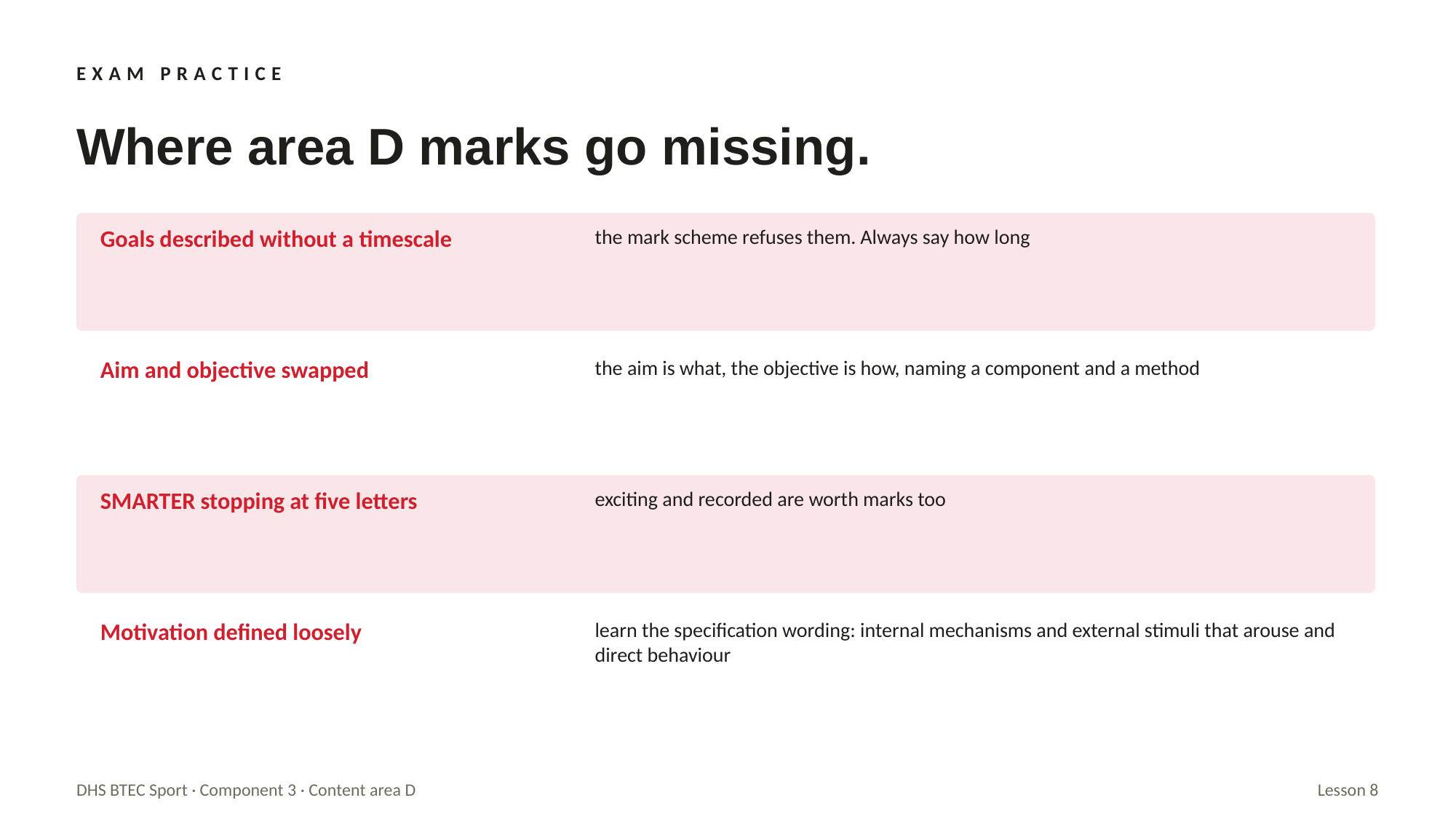

EXAM PRACTICE
Where area D marks go missing.

Goals described without a timescale
the mark scheme refuses them. Always say how long

Aim and objective swapped
the aim is what, the objective is how, naming a component and a method

SMARTER stopping at five letters
exciting and recorded are worth marks too

Motivation defined loosely
learn the specification wording: internal mechanisms and external stimuli that arouse and direct behaviour
DHS BTEC Sport · Component 3 · Content area D
Lesson 8